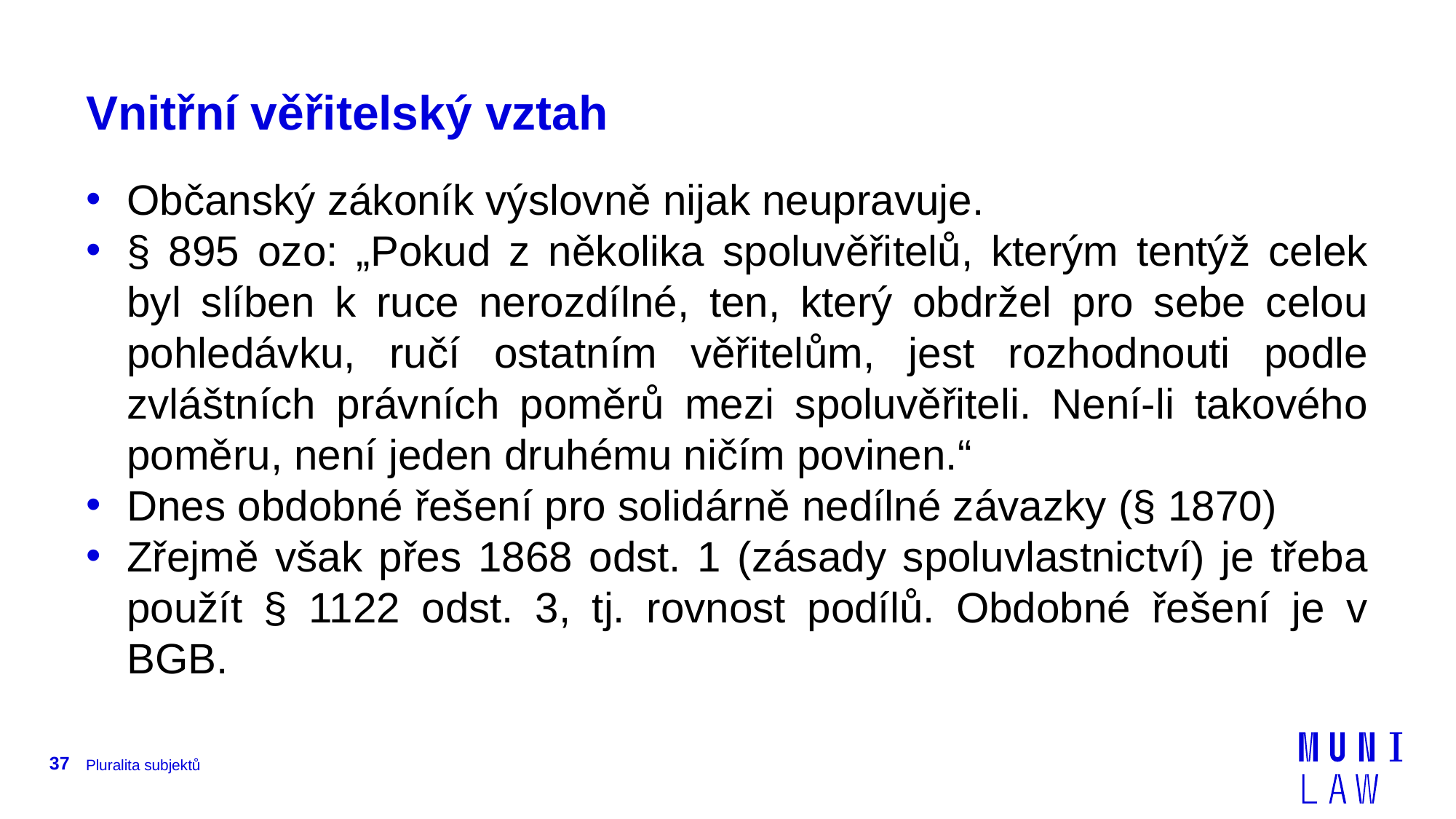

# Vnitřní věřitelský vztah
Občanský zákoník výslovně nijak neupravuje.
§ 895 ozo: „Pokud z několika spoluvěřitelů, kterým tentýž celek byl slíben k ruce nerozdílné, ten, který obdržel pro sebe celou pohledávku, ručí ostatním věřitelům, jest rozhodnouti podle zvláštních právních poměrů mezi spoluvěřiteli. Není-li takového poměru, není jeden druhému ničím povinen.“
Dnes obdobné řešení pro solidárně nedílné závazky (§ 1870)
Zřejmě však přes 1868 odst. 1 (zásady spoluvlastnictví) je třeba použít § 1122 odst. 3, tj. rovnost podílů. Obdobné řešení je v BGB.
37
Pluralita subjektů